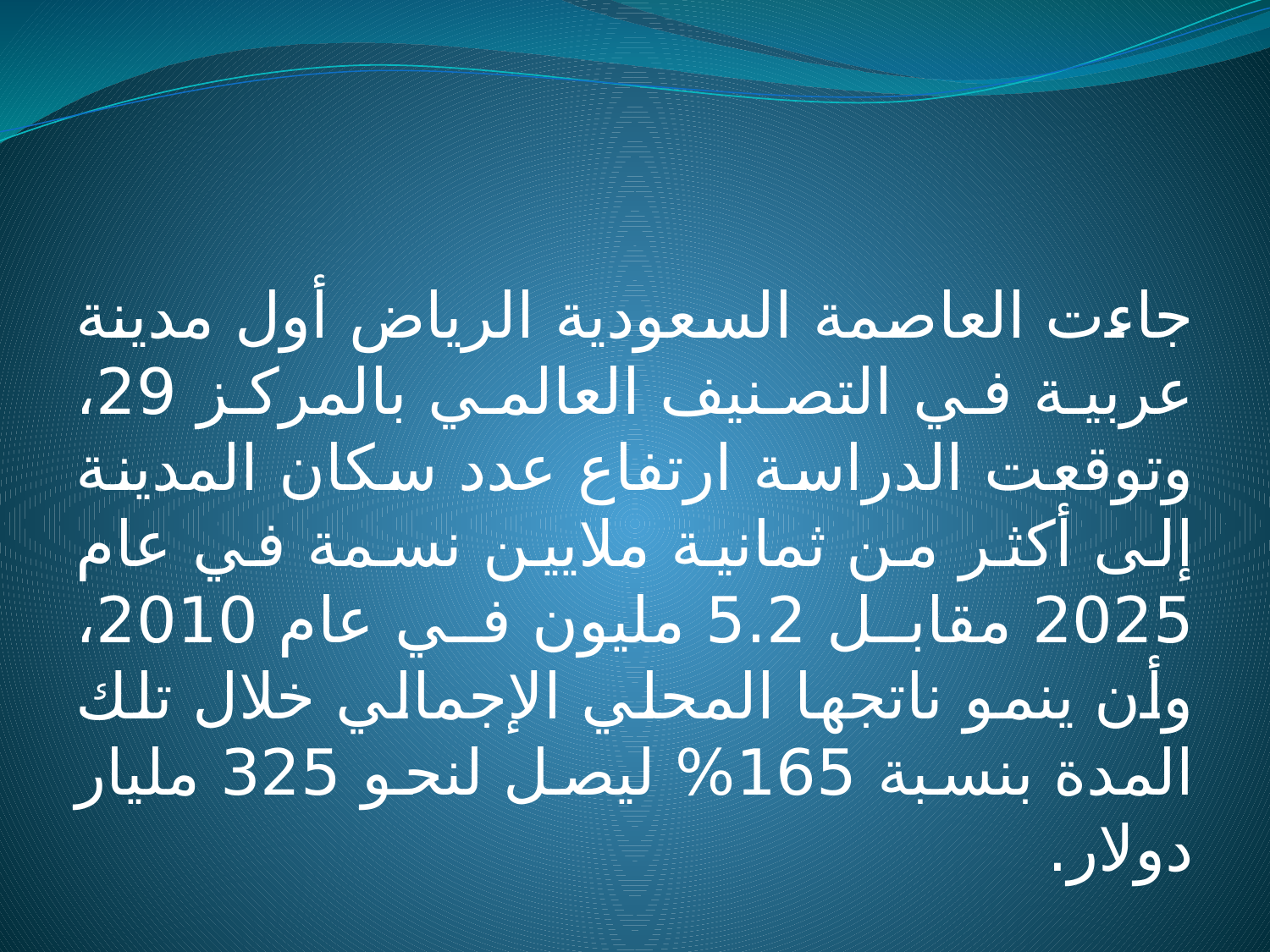

جاءت العاصمة السعودية الرياض أول مدينة عربية في التصنيف العالمي بالمركز 29، وتوقعت الدراسة ارتفاع عدد سكان المدينة إلى أكثر من ثمانية ملايين نسمة في عام 2025 مقابل 5.2 مليون في عام 2010، وأن ينمو ناتجها المحلي الإجمالي خلال تلك المدة بنسبة 165% ليصل لنحو 325 مليار دولار.